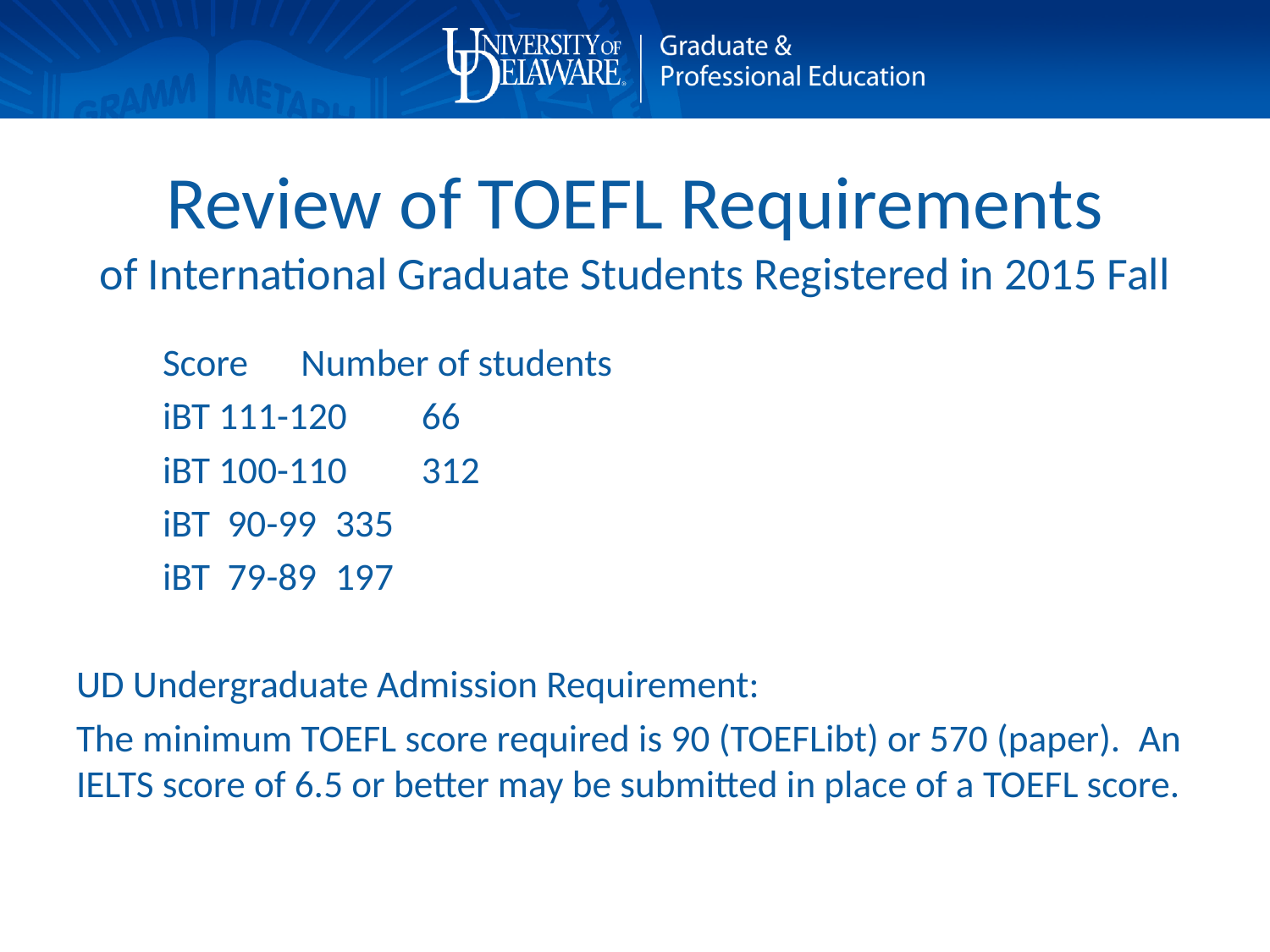

# Review of TOEFL Requirements of International Graduate Students Registered in 2015 Fall
		Score			      Number of students
		iBT 111-120		66
		iBT 100-110		312
		iBT  90-99			335
		iBT  79-89			197

UD Undergraduate Admission Requirement:
The minimum TOEFL score required is 90 (TOEFLibt) or 570 (paper).  An IELTS score of 6.5 or better may be submitted in place of a TOEFL score.